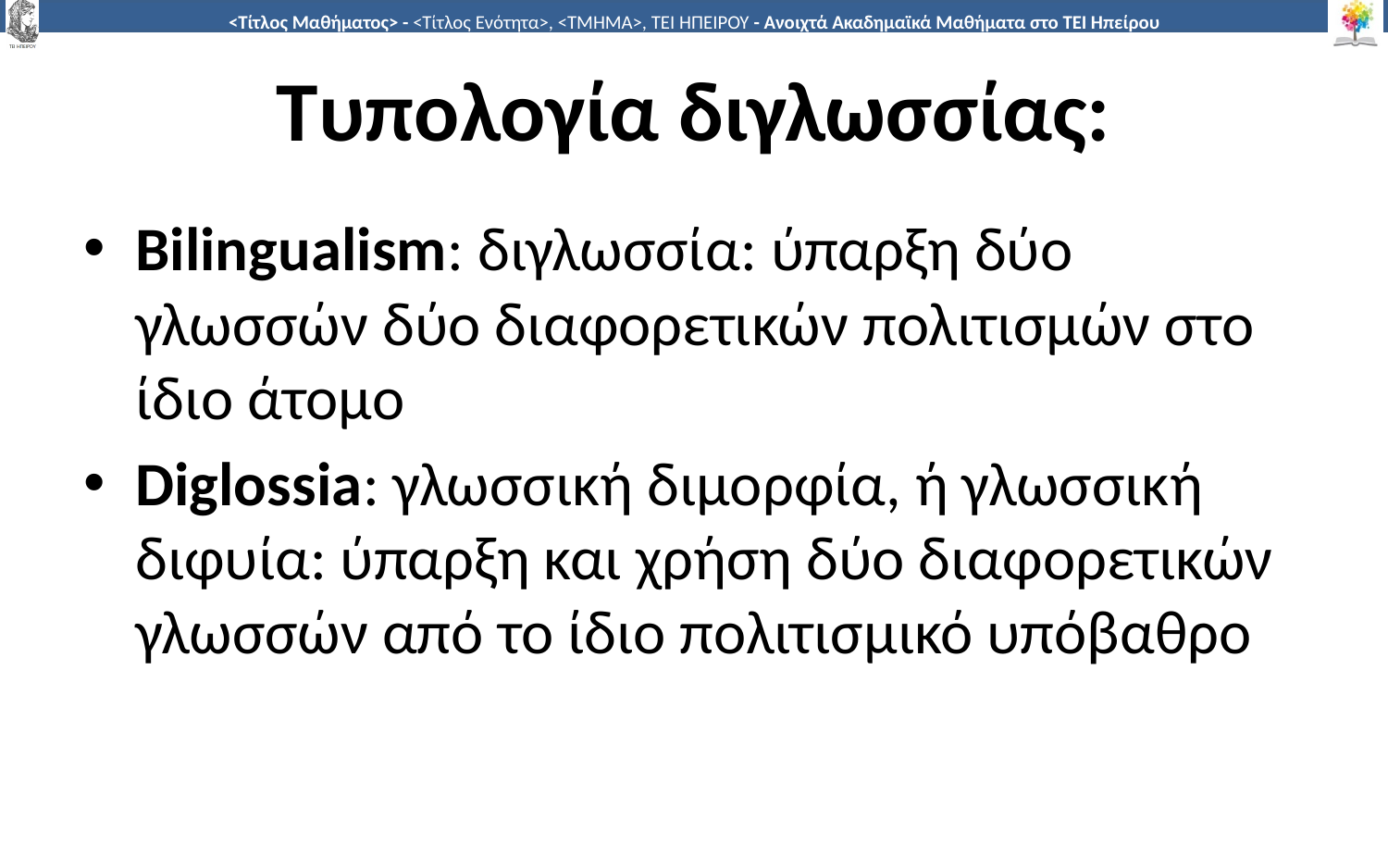

# Τυπολογία διγλωσσίας:
Βilingualism: διγλωσσία: ύπαρξη δύο γλωσσών δύο διαφορετικών πολιτισμών στο ίδιο άτομο
Diglossia: γλωσσική διμορφία, ή γλωσσική διφυία: ύπαρξη και χρήση δύο διαφορετικών γλωσσών από το ίδιο πολιτισμικό υπόβαθρο